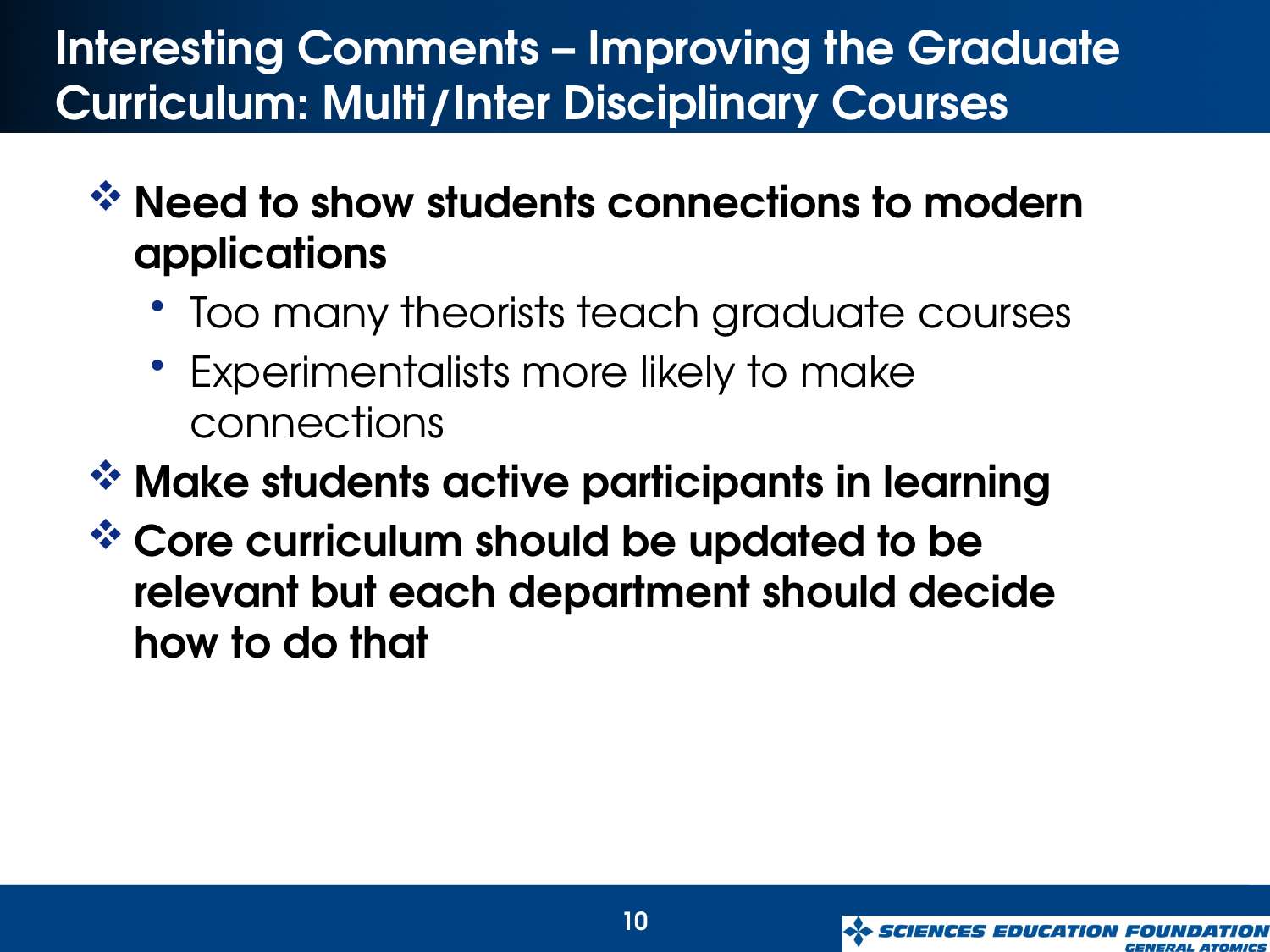

# Interesting Comments – Improving the Graduate Curriculum: Multi/Inter Disciplinary Courses
Need to show students connections to modern applications
Too many theorists teach graduate courses
Experimentalists more likely to make connections
Make students active participants in learning
Core curriculum should be updated to be relevant but each department should decide how to do that

10